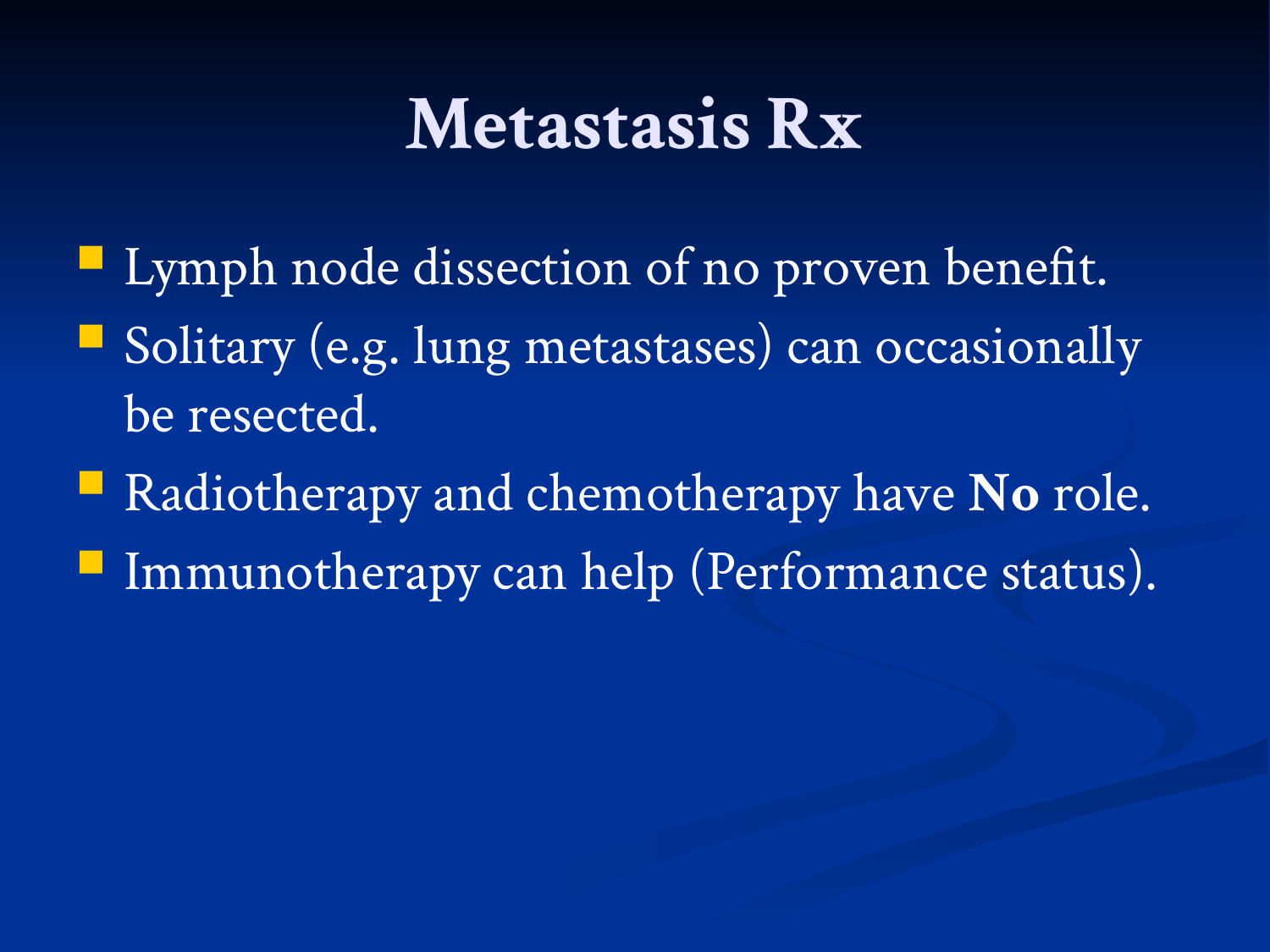

# Metastasis Rx
Lymph node dissection of no proven benefit.
Solitary (e.g. lung metastases) can occasionally be resected.
Radiotherapy and chemotherapy have No role.
Immunotherapy can help (Performance status).